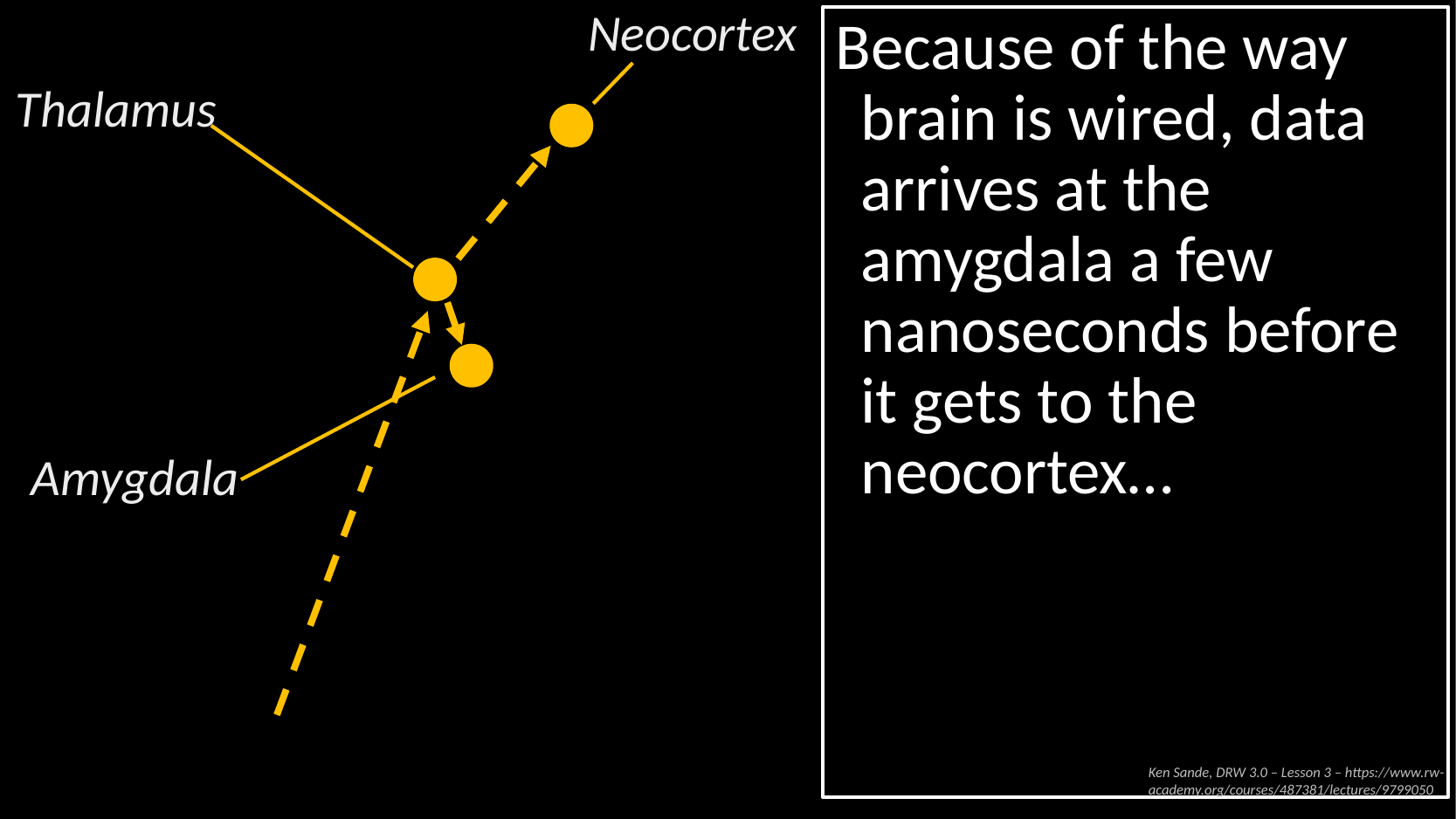

Neocortex

Because of the way brain is wired, data arrives at the amygdala a few nanoseconds before it gets to the neocortex…

Thalamus

Amygdala
Ken Sande, DRW 3.0 – Lesson 3 – https://www.rw-academy.org/courses/487381/lectures/9799050